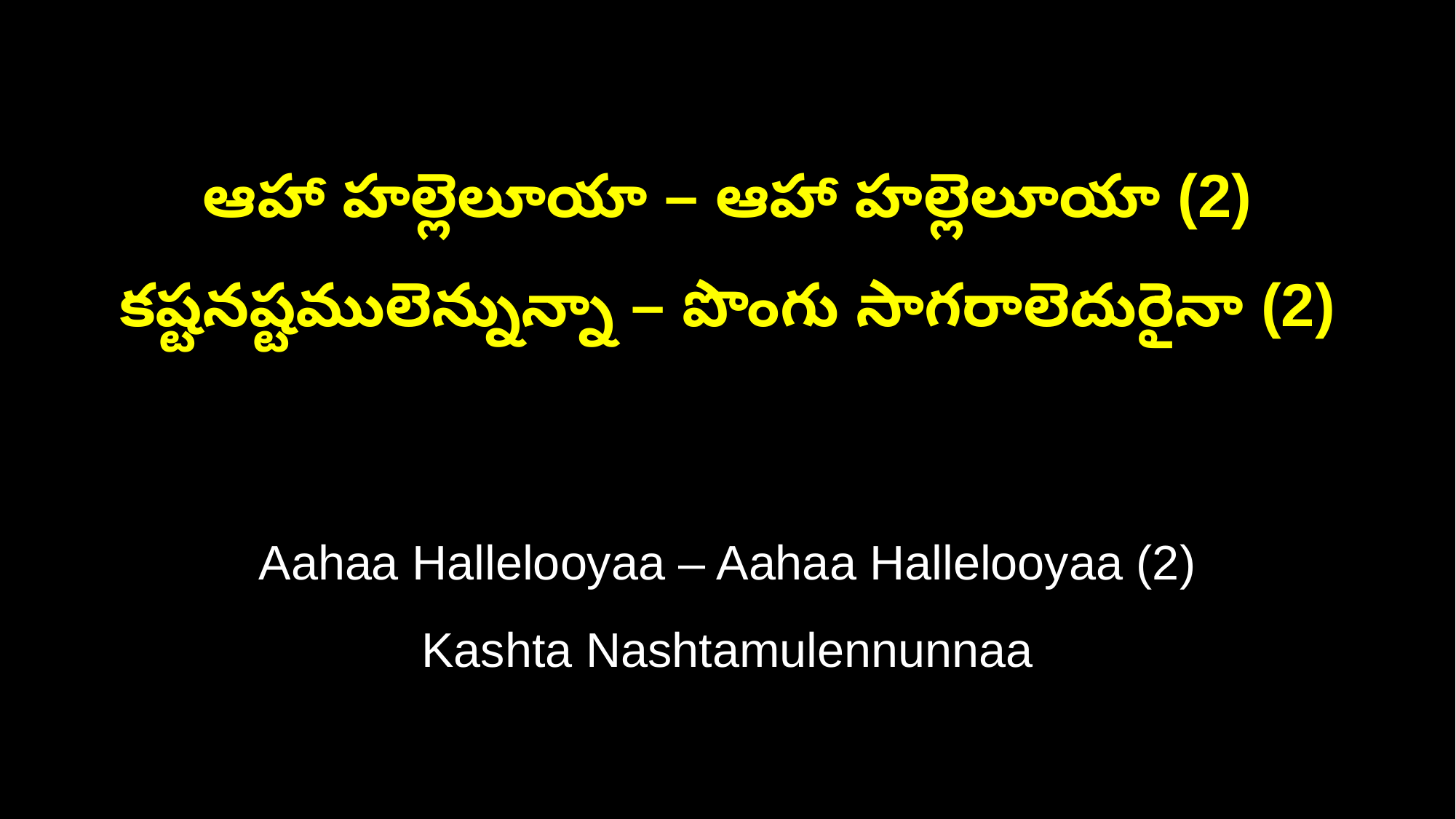

ఆహా హల్లెలూయా – ఆహా హల్లెలూయా (2)
కష్టనష్టములెన్నున్నా – పొంగు సాగరాలెదురైనా (2)
Aahaa Hallelooyaa – Aahaa Hallelooyaa (2)
Kashta Nashtamulennunnaa